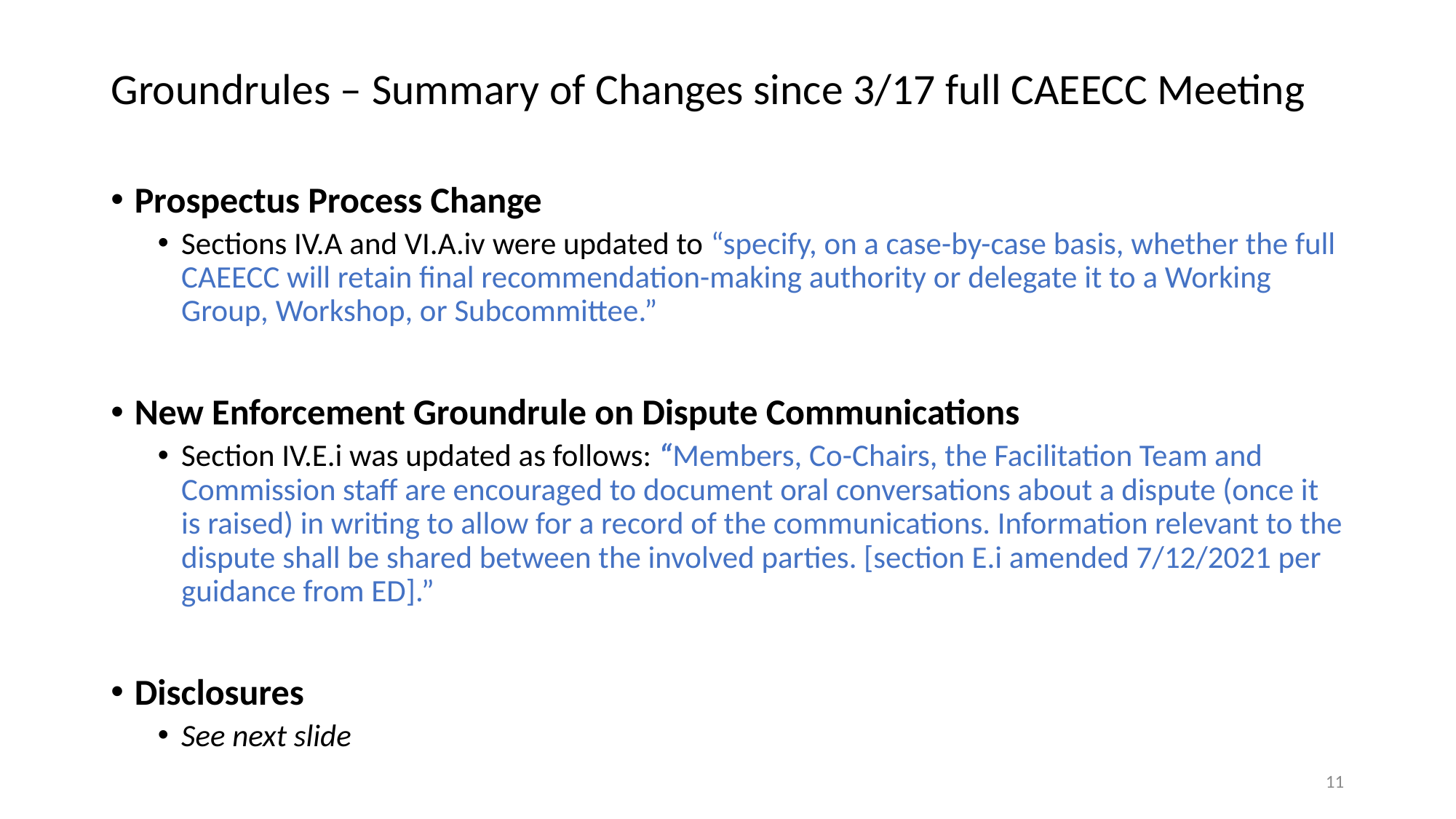

# Groundrules – Summary of Changes since 3/17 full CAEECC Meeting
Prospectus Process Change
Sections IV.A and VI.A.iv were updated to “specify, on a case-by-case basis, whether the full CAEECC will retain final recommendation-making authority or delegate it to a Working Group, Workshop, or Subcommittee.”

New Enforcement Groundrule on Dispute Communications
Section IV.E.i was updated as follows: “Members, Co-Chairs, the Facilitation Team and Commission staff are encouraged to document oral conversations about a dispute (once it is raised) in writing to allow for a record of the communications. Information relevant to the dispute shall be shared between the involved parties. [section E.i amended 7/12/2021 per guidance from ED].”

Disclosures
See next slide

11